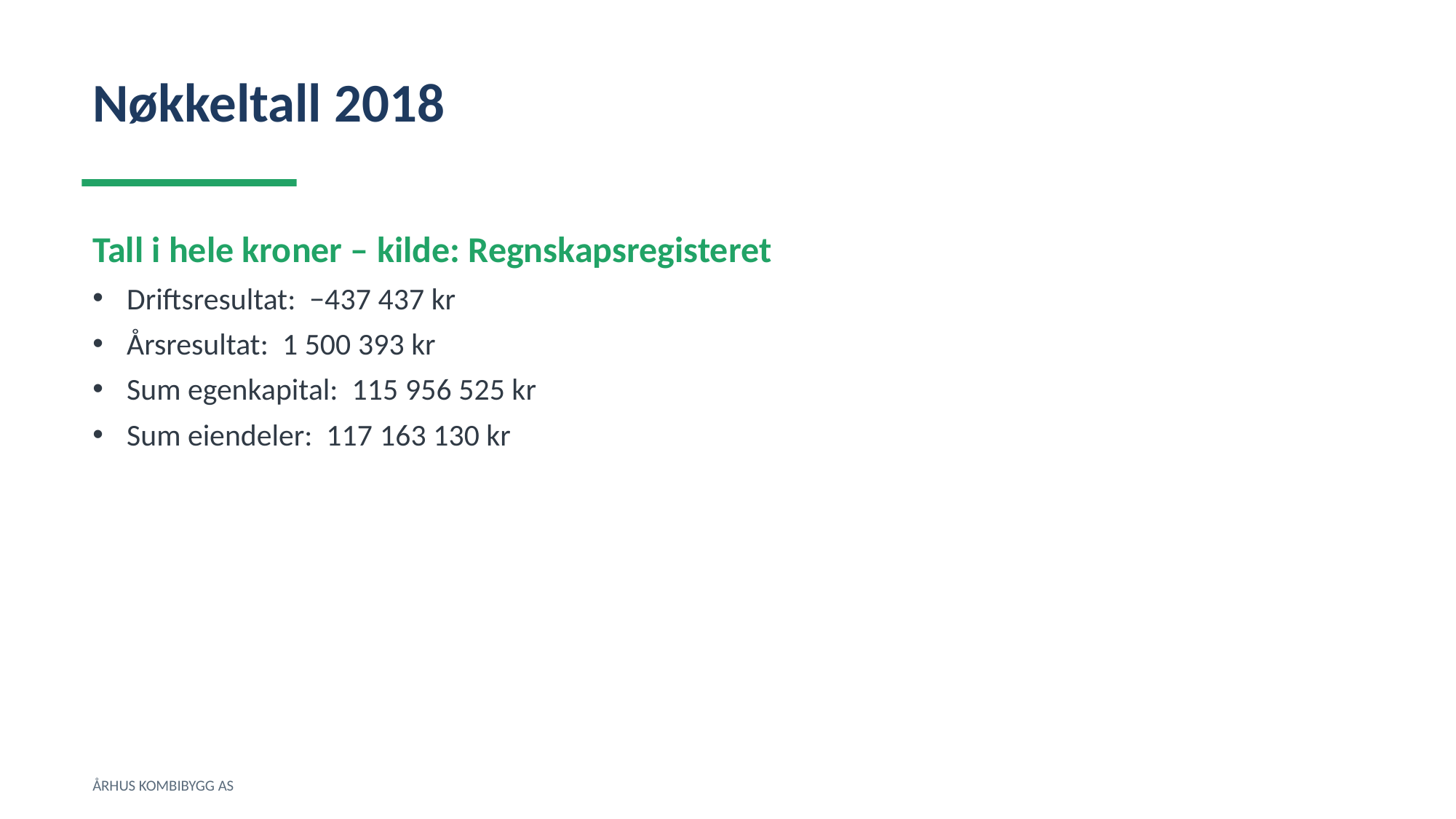

Nøkkeltall 2018

Tall i hele kroner – kilde: Regnskapsregisteret
Driftsresultat:  −437 437 kr
Årsresultat:  1 500 393 kr
Sum egenkapital:  115 956 525 kr
Sum eiendeler:  117 163 130 kr
ÅRHUS KOMBIBYGG AS